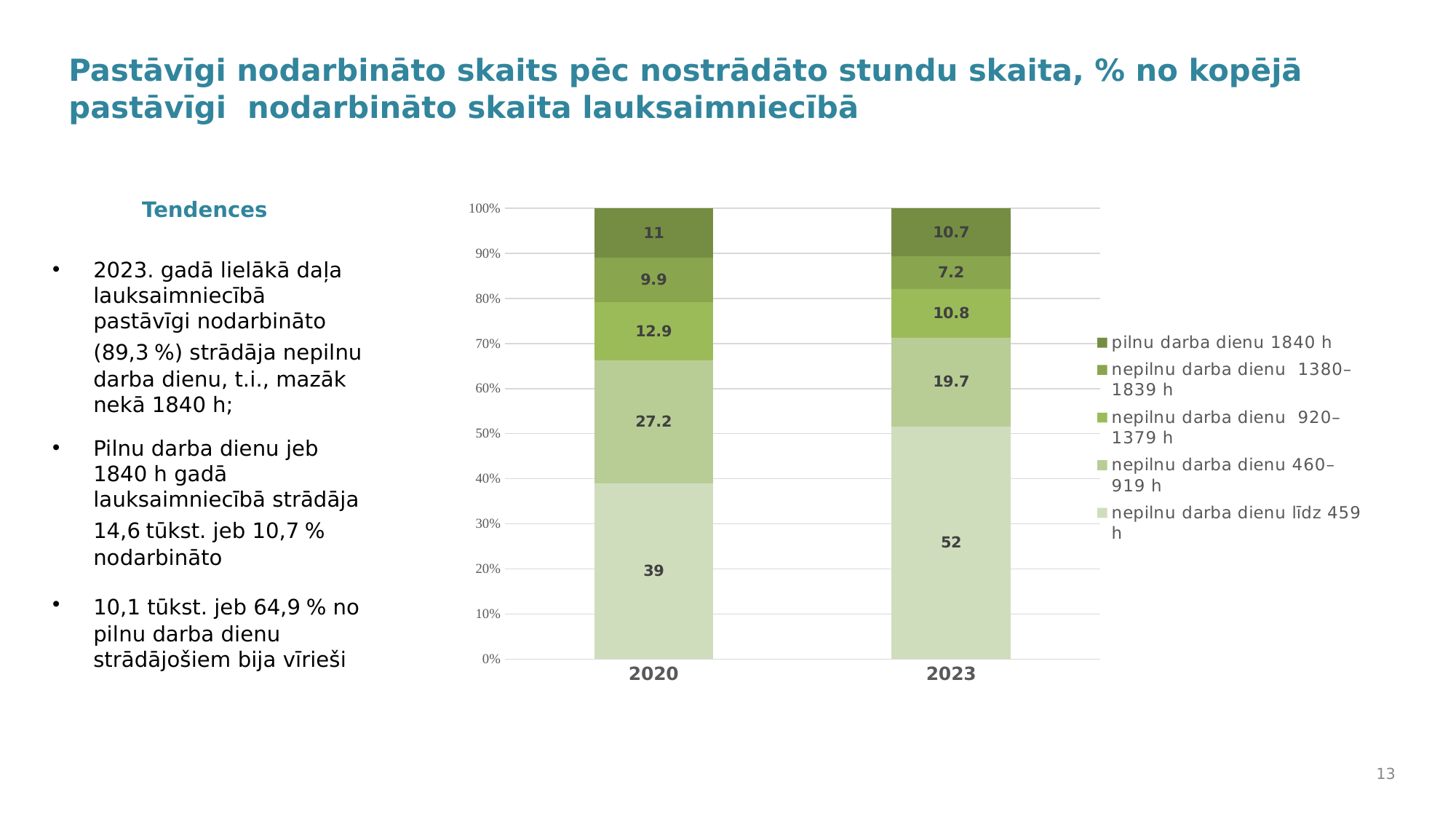

# Pastāvīgi nodarbināto skaits pēc nostrādāto stundu skaita, % no kopējā pastāvīgi  nodarbināto skaita lauksaimniecībā

### Chart

| Category | nepilnu darba dienu līdz 459 h | nepilnu darba dienu 460–919 h  | nepilnu darba dienu  920–1379 h  | nepilnu darba dienu  1380–1839 h  | pilnu darba dienu 1840 h |
|---|---|---|---|---|---|
| 2020 | 39.0 | 27.2 | 12.9 | 9.9 | 11.0 |
| 2023 | 51.6 | 19.7 | 10.8 | 7.2 | 10.7 |
Tendences

2023. gadā lielākā daļa lauksaimniecībā pastāvīgi nodarbināto (89,3 %) strādāja nepilnu darba dienu, t.i., mazāk nekā 1840 h;
Pilnu darba dienu jeb 1840 h gadā lauksaimniecībā strādāja 14,6 tūkst. jeb 10,7 % nodarbināto
10,1 tūkst. jeb 64,9 % no pilnu darba dienu strādājošiem bija vīrieši

13